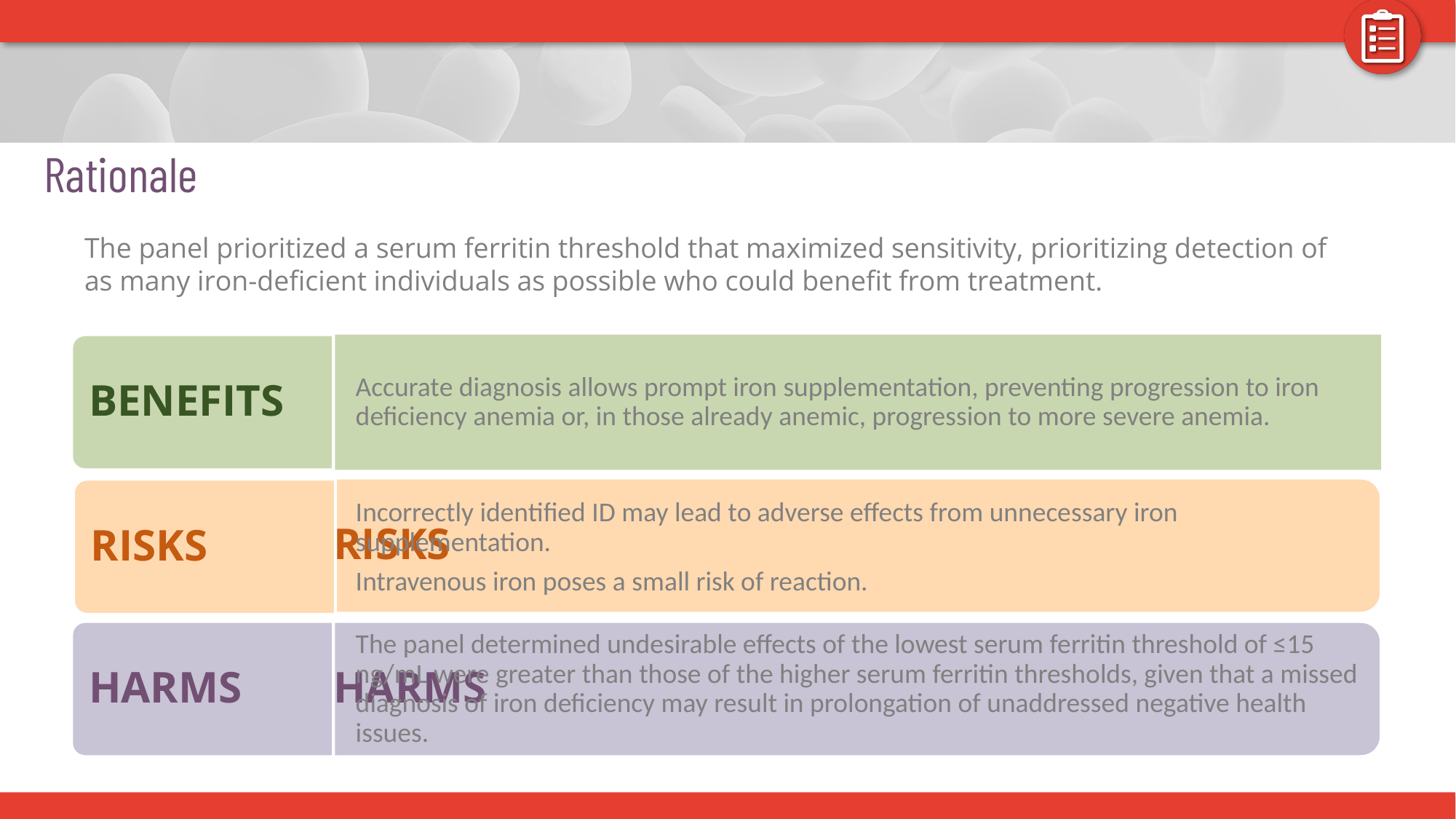

# Rationale

The panel prioritized a serum ferritin threshold that maximized sensitivity, prioritizing detection of as many iron-deficient individuals as possible who could benefit from treatment.
BENEFITS
Accurate diagnosis allows prompt iron supplementation, preventing progression to iron deficiency anemia or, in those already anemic, progression to more severe anemia.
BENEFITS
RISKS

Incorrectly identified ID may lead to adverse effects from unnecessary iron supplementation.
Intravenous iron poses a small risk of reaction.

RISKS
HARMS
The panel determined undesirable effects of the lowest serum ferritin threshold of ≤15 ng/mL were greater than those of the higher serum ferritin thresholds, given that a missed diagnosis of iron deficiency may result in prolongation of unaddressed negative health issues.
HARMS